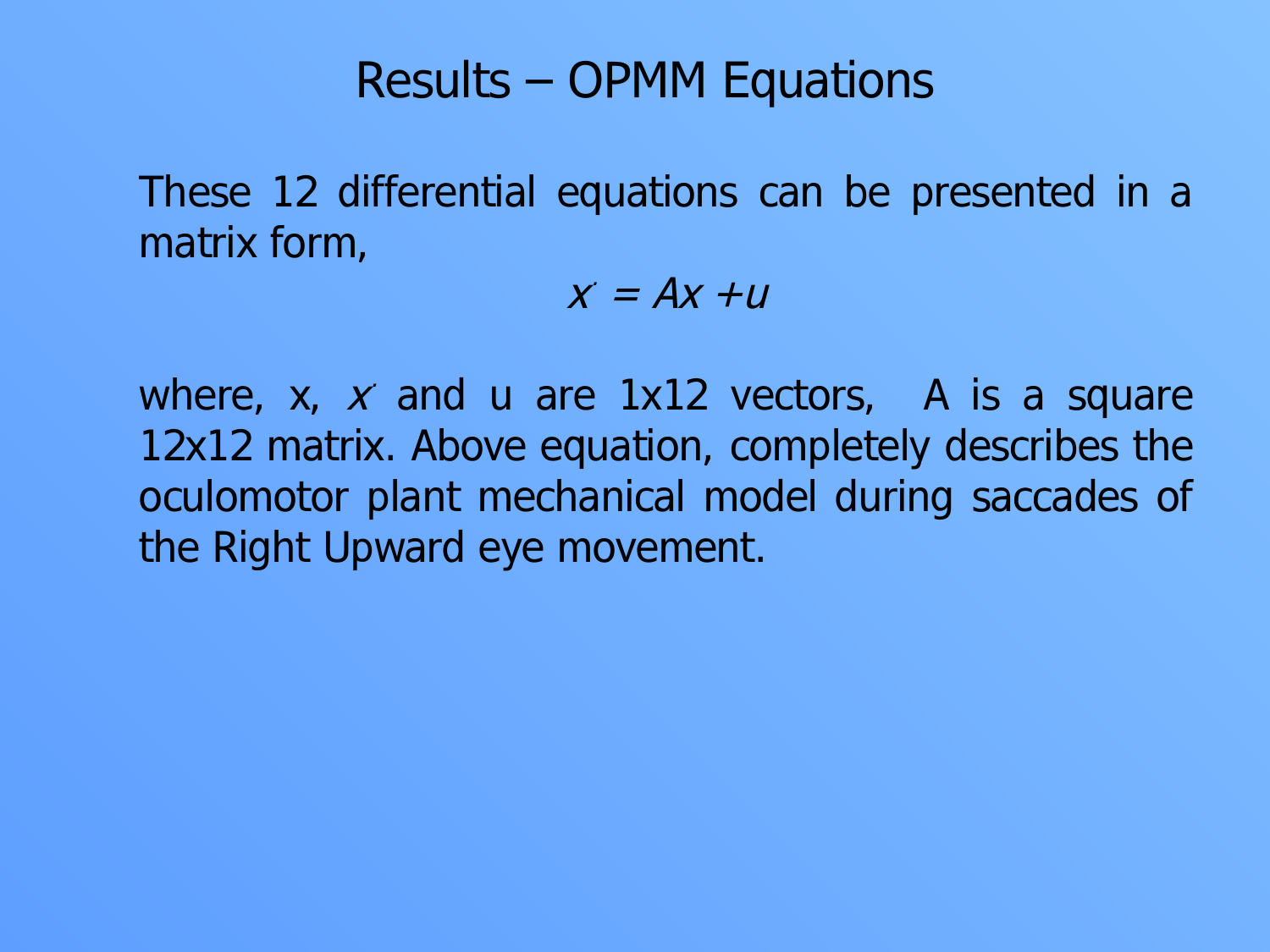

Results – OPMM Equations
These 12 differential equations can be presented in a matrix form,
x· = Ax +u

where, x, x· and u are 1x12 vectors,  A is a square 12x12 matrix. Above equation, completely describes the oculomotor plant mechanical model during saccades of the Right Upward eye movement.